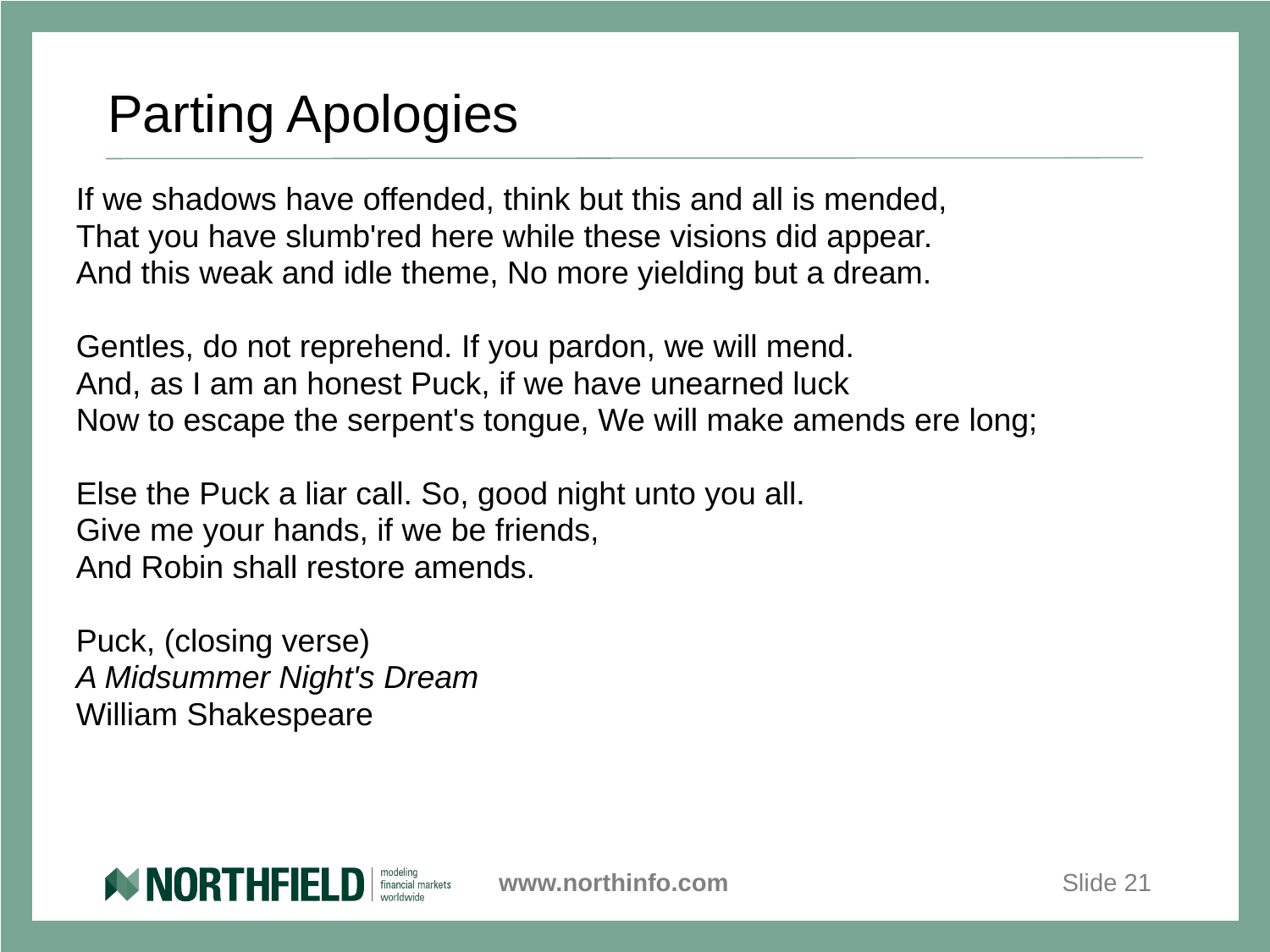

# Parting Apologies
If we shadows have offended, think but this and all is mended,
That you have slumb'red here while these visions did appear.
And this weak and idle theme, No more yielding but a dream.

Gentles, do not reprehend. If you pardon, we will mend.
And, as I am an honest Puck, if we have unearned luck
Now to escape the serpent's tongue, We will make amends ere long;

Else the Puck a liar call. So, good night unto you all.
Give me your hands, if we be friends,
And Robin shall restore amends.

Puck, (closing verse)
A Midsummer Night's Dream
William Shakespeare